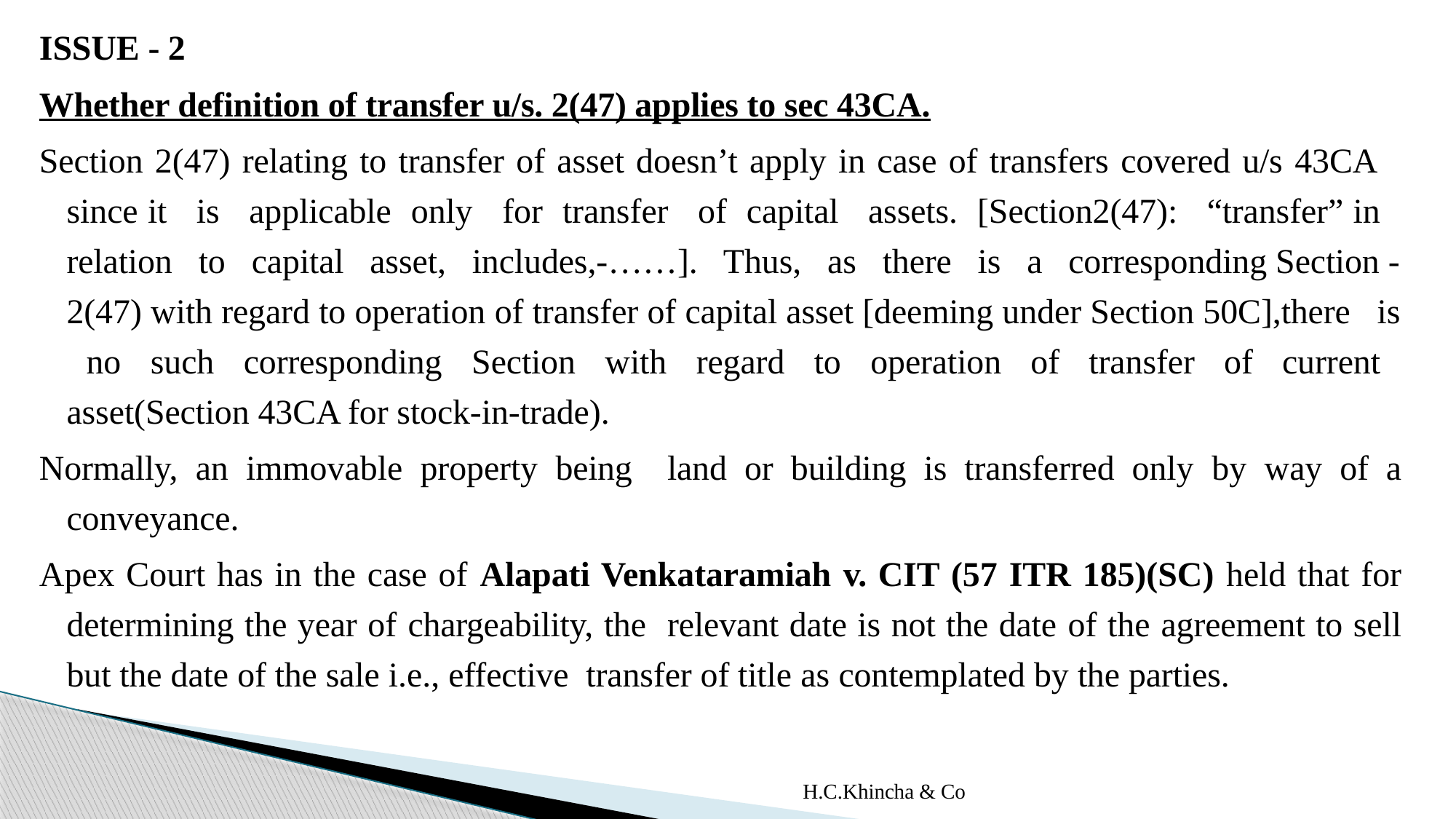

ISSUE - 2
Whether definition of transfer u/s. 2(47) applies to sec 43CA.
Section 2(47) relating to transfer of asset doesn’t apply in case of transfers covered u/s 43CA   since it   is   applicable  only   for  transfer   of  capital   assets.  [Section2(47):   “transfer” in   relation   to   capital   asset,   includes,-……].   Thus,   as   there   is   a   corresponding Section - 2(47) with regard to operation of transfer of capital asset [deeming under Section 50C],there   is   no   such   corresponding   Section   with   regard   to   operation   of   transfer   of   current   asset(Section 43CA for stock-in-trade).
Normally, an immovable property being  land or building is transferred only by way of a conveyance.
Apex Court has in the case of Alapati Venkataramiah v. CIT (57 ITR 185)(SC) held that for determining the year of chargeability, the  relevant date is not the date of the agreement to sell but the date of the sale i.e., effective  transfer of title as contemplated by the parties.
H.C.Khincha & Co